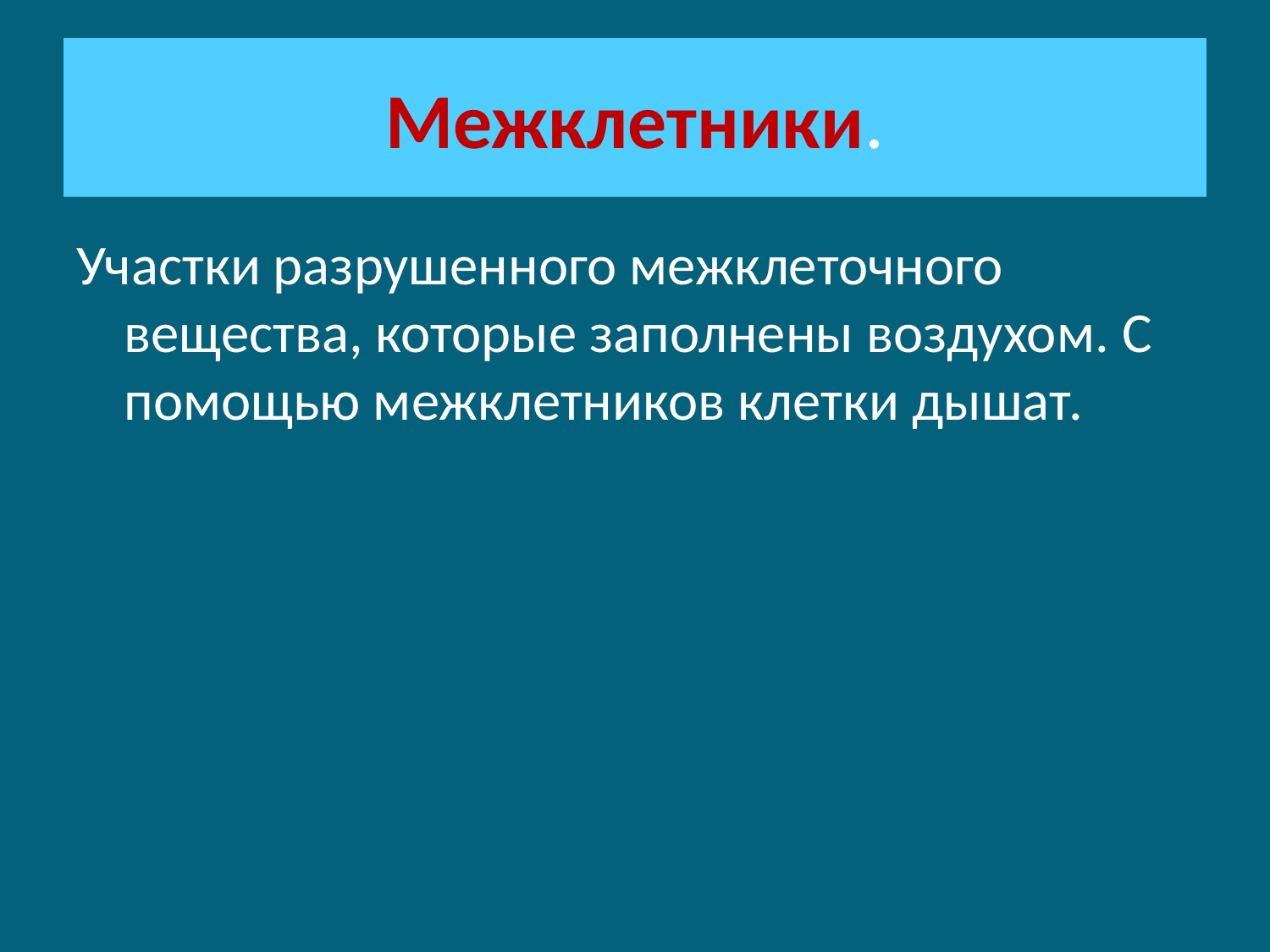

# Межклетники.
Участки разрушенного межклеточного вещества, которые заполнены воздухом. С помощью межклетников клетки дышат.